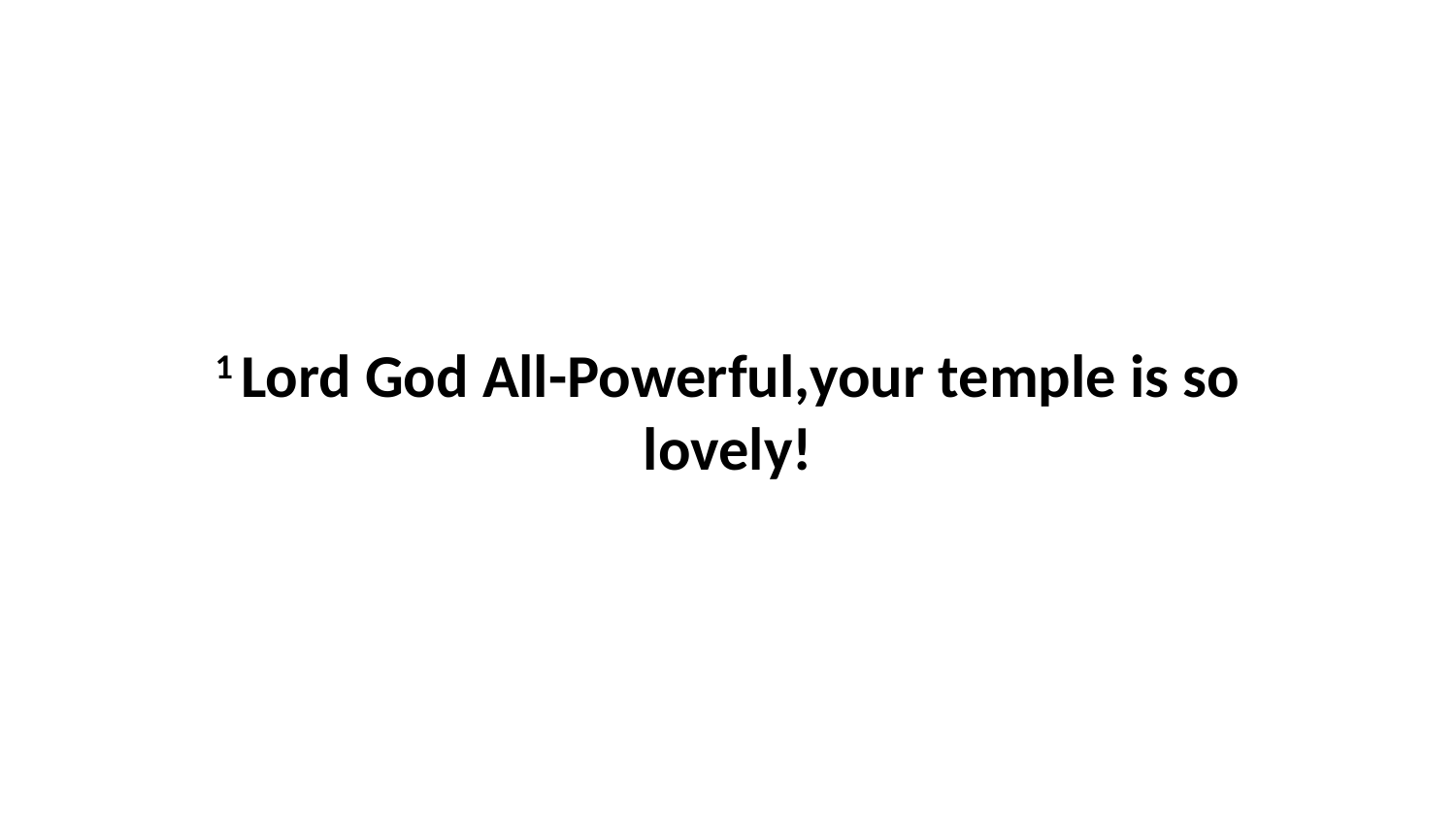

1 Lord God All-Powerful,your temple is so lovely!